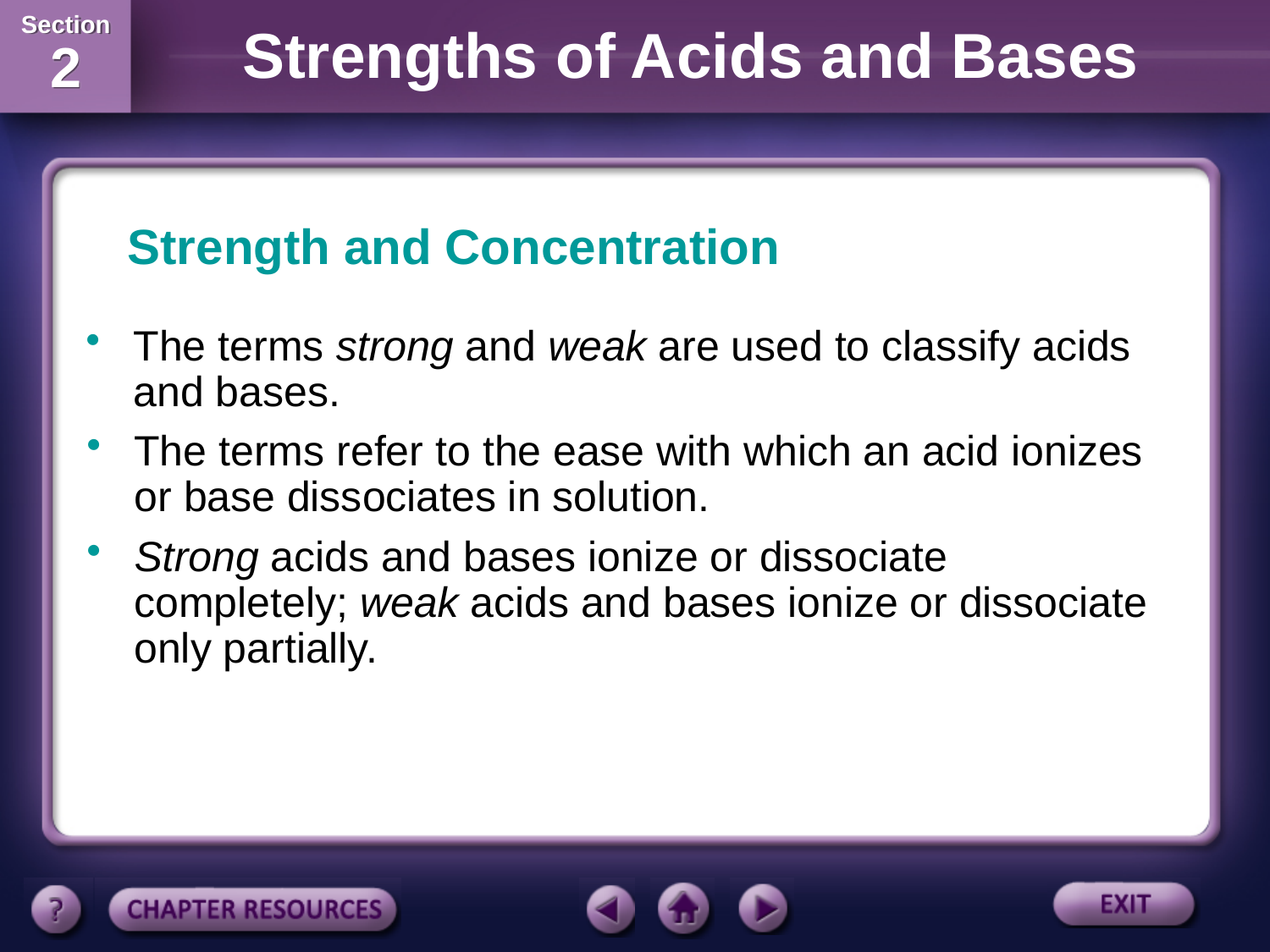

Strength and Concentration
The terms strong and weak are used to classify acids and bases.
The terms refer to the ease with which an acid ionizes or base dissociates in solution.
Strong acids and bases ionize or dissociate completely; weak acids and bases ionize or dissociate only partially.